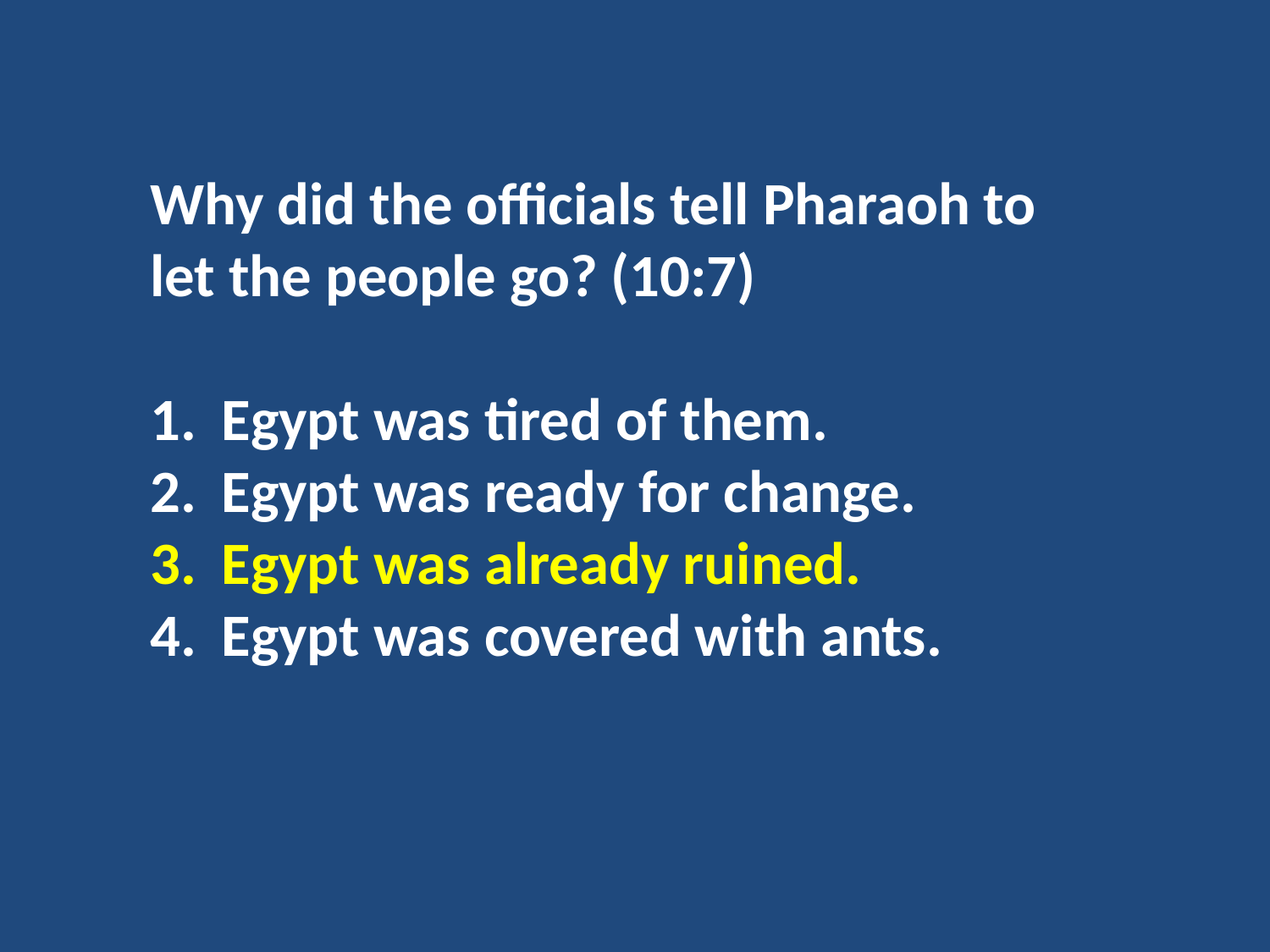

Why did the officials tell Pharaoh to let the people go? (10:7)

Egypt was tired of them.
Egypt was ready for change.
Egypt was already ruined.
Egypt was covered with ants.